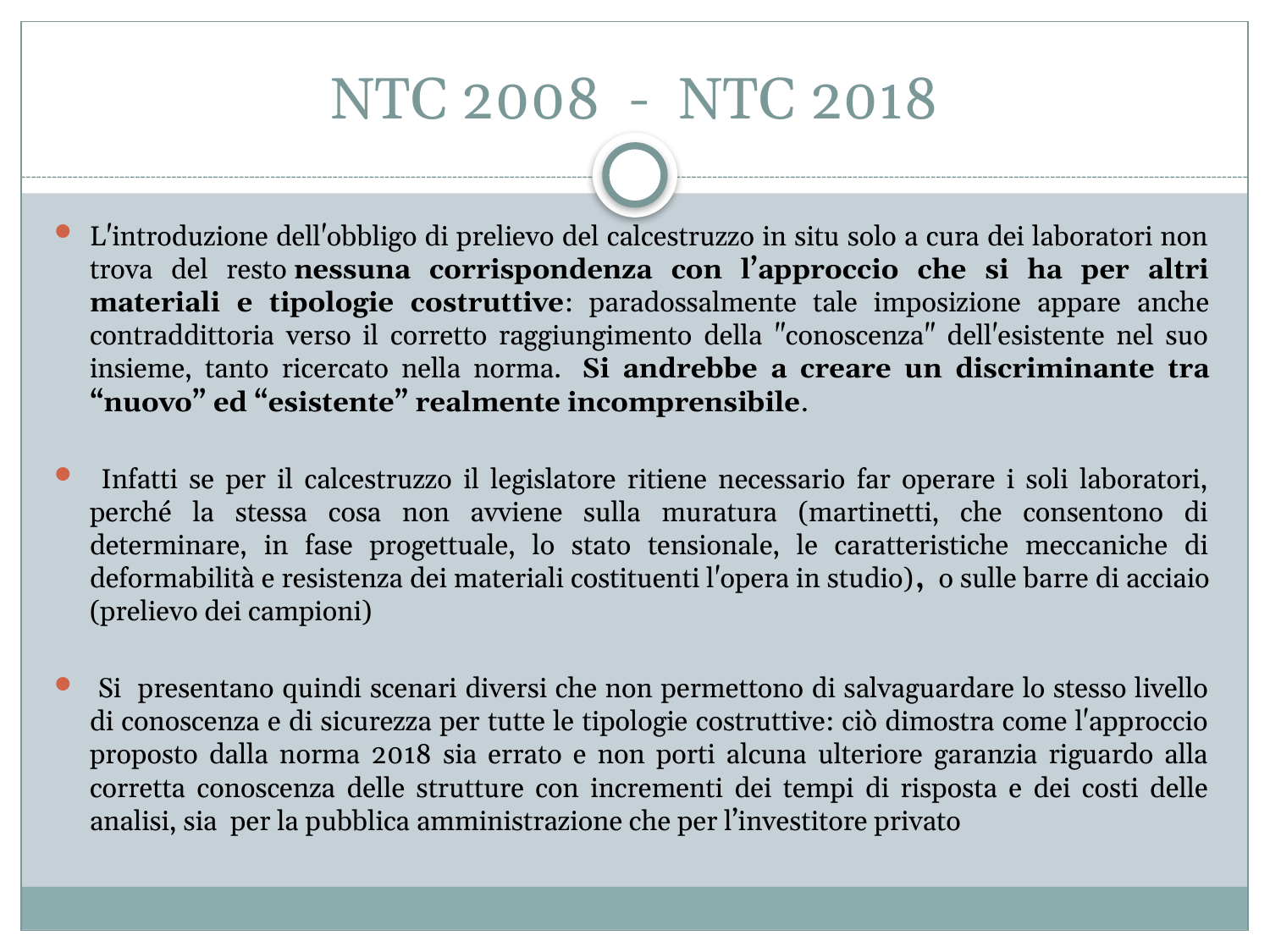

# NTC 2008  -  NTC 2018
L'introduzione dell'obbligo di prelievo del calcestruzzo in situ solo a cura dei laboratori non trova del resto nessuna corrispondenza con l’approccio che si ha per altri materiali e tipologie costruttive: paradossalmente tale imposizione appare anche contraddittoria verso il corretto raggiungimento della "conoscenza" dell'esistente nel suo insieme, tanto ricercato nella norma.  Si andrebbe a creare un discriminante tra “nuovo” ed “esistente” realmente incomprensibile.

 Infatti se per il calcestruzzo il legislatore ritiene necessario far operare i soli laboratori, perché la stessa cosa non avviene sulla muratura (martinetti, che consentono di determinare, in fase progettuale, lo stato tensionale, le caratteristiche meccaniche di deformabilità e resistenza dei materiali costituenti l'opera in studio),  o sulle barre di acciaio (prelievo dei campioni)

 Si  presentano quindi scenari diversi che non permettono di salvaguardare lo stesso livello di conoscenza e di sicurezza per tutte le tipologie costruttive: ciò dimostra come l'approccio proposto dalla norma 2018 sia errato e non porti alcuna ulteriore garanzia riguardo alla corretta conoscenza delle strutture con incrementi dei tempi di risposta e dei costi delle analisi, sia  per la pubblica amministrazione che per l’investitore privato